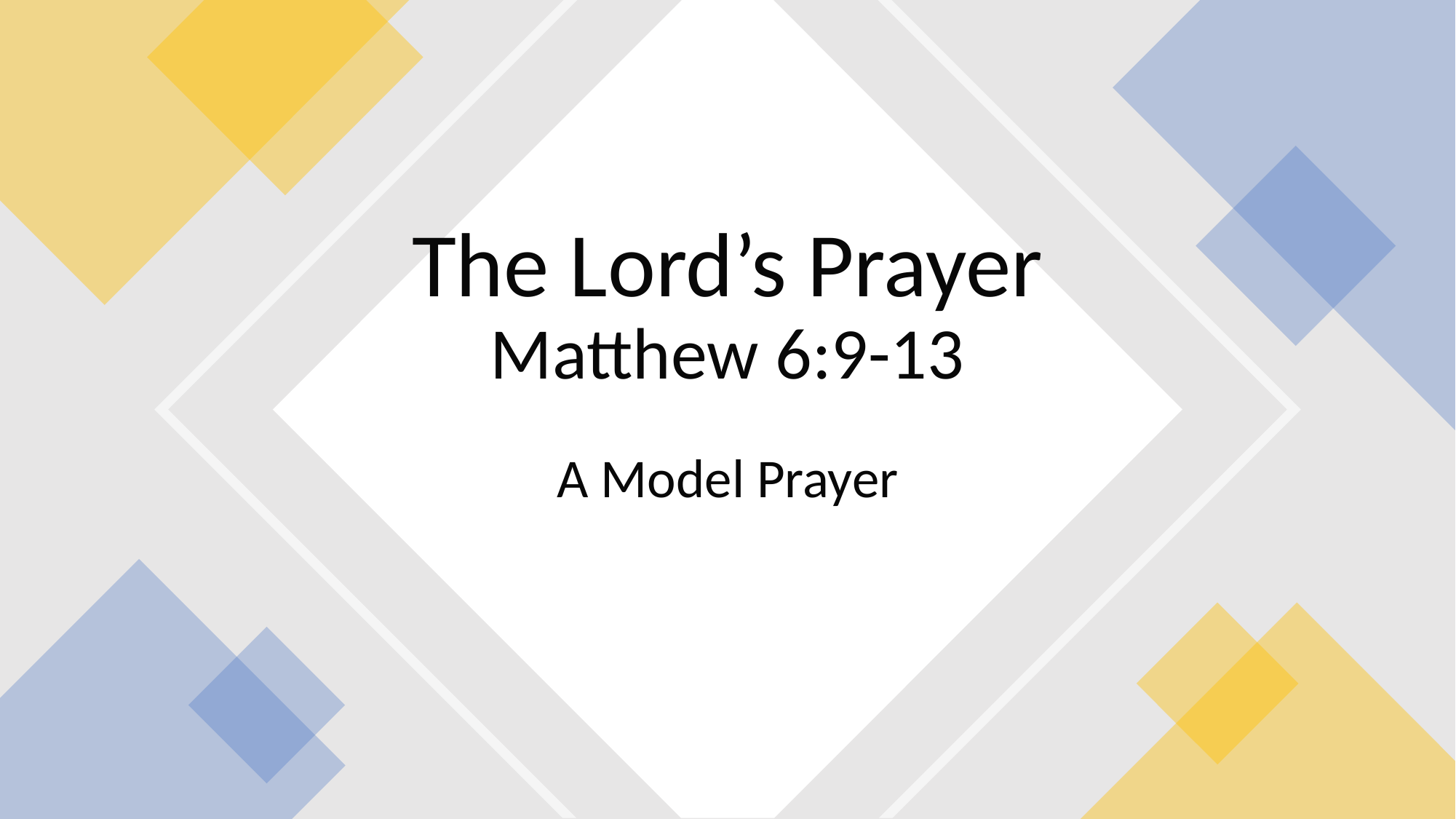

# The Lord’s Prayer Matthew 6:9-13
A Model Prayer